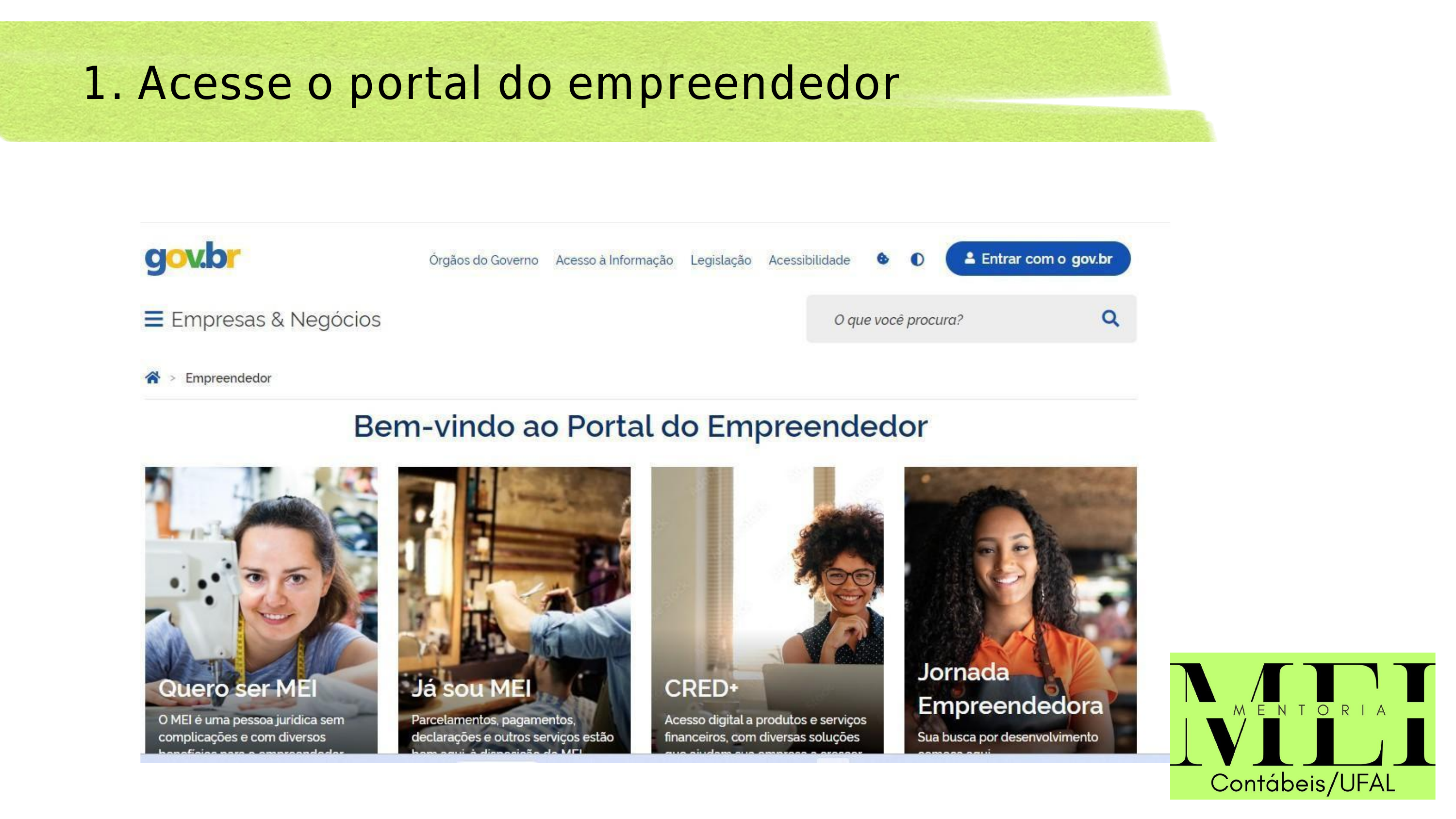

1. Acesse o portal do empreendedor

https://www.gov.br/empresas-e-negocios/pt-br/empreendedor

Fonte: Brasil, 2024.